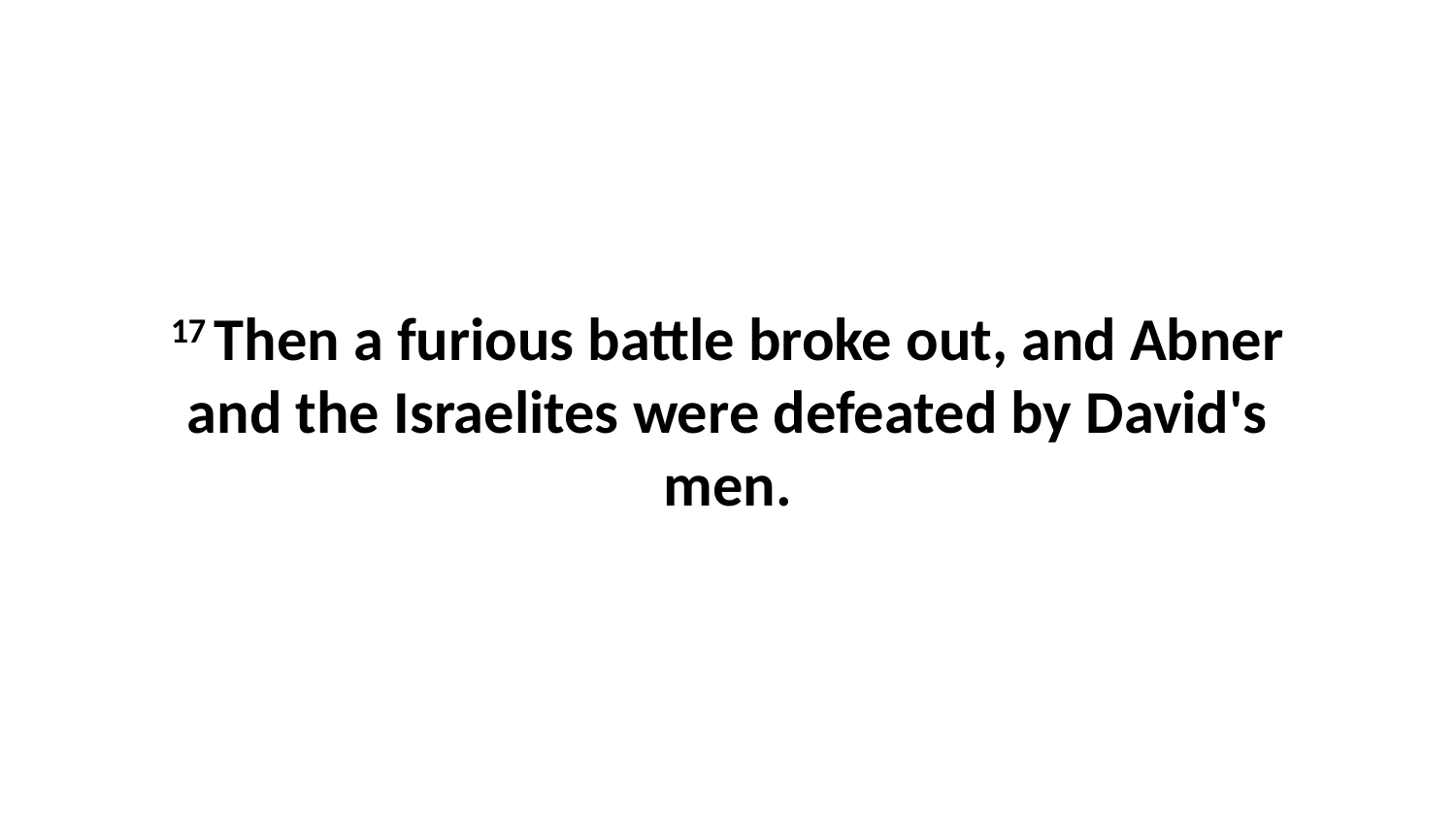

17 Then a furious battle broke out, and Abner and the Israelites were defeated by David's men.